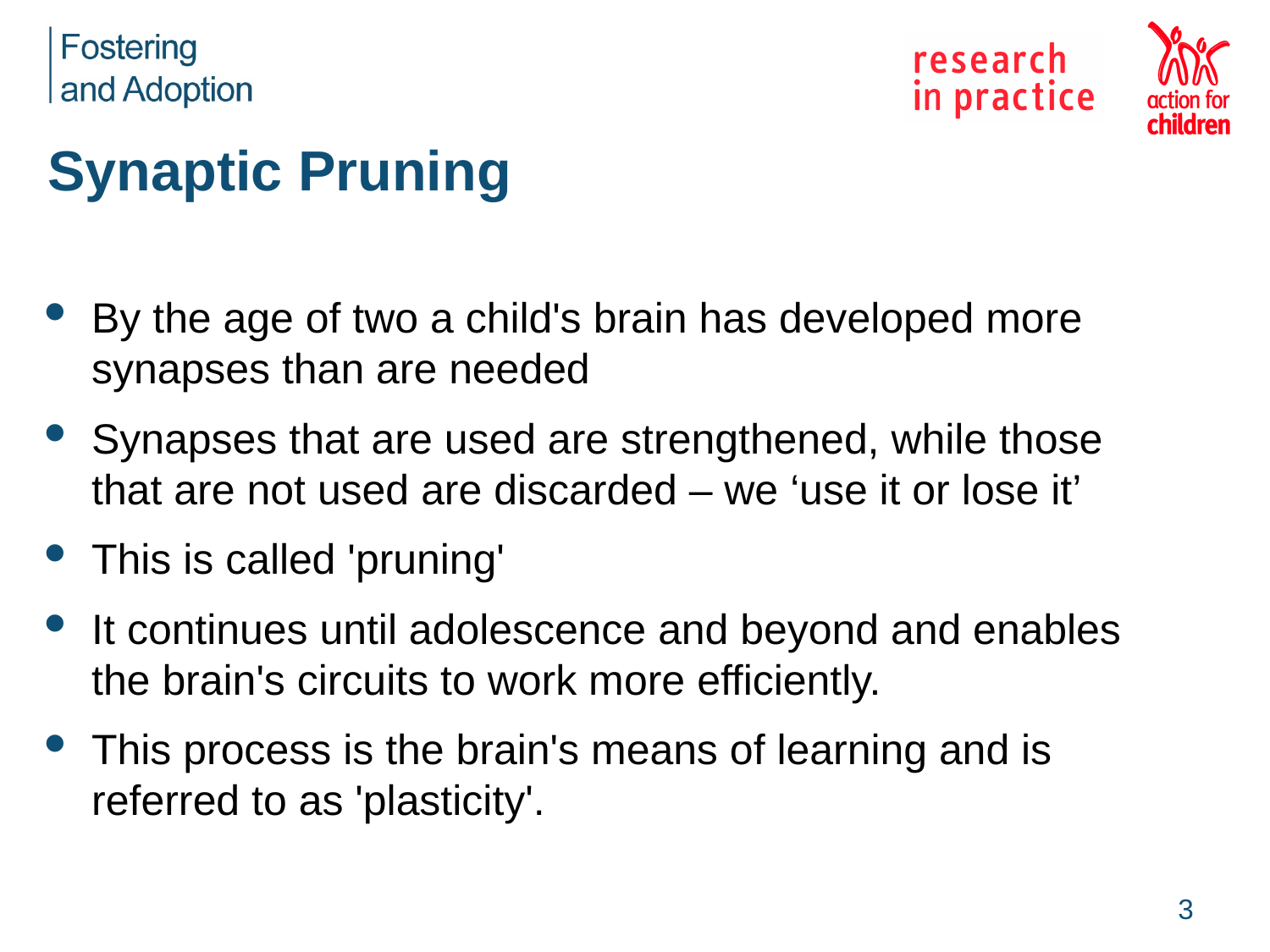

# Synaptic Pruning
By the age of two a child's brain has developed more synapses than are needed
Synapses that are used are strengthened, while those that are not used are discarded – we ‘use it or lose it’
This is called 'pruning'
It continues until adolescence and beyond and enables the brain's circuits to work more efficiently.
This process is the brain's means of learning and is referred to as 'plasticity'.
3